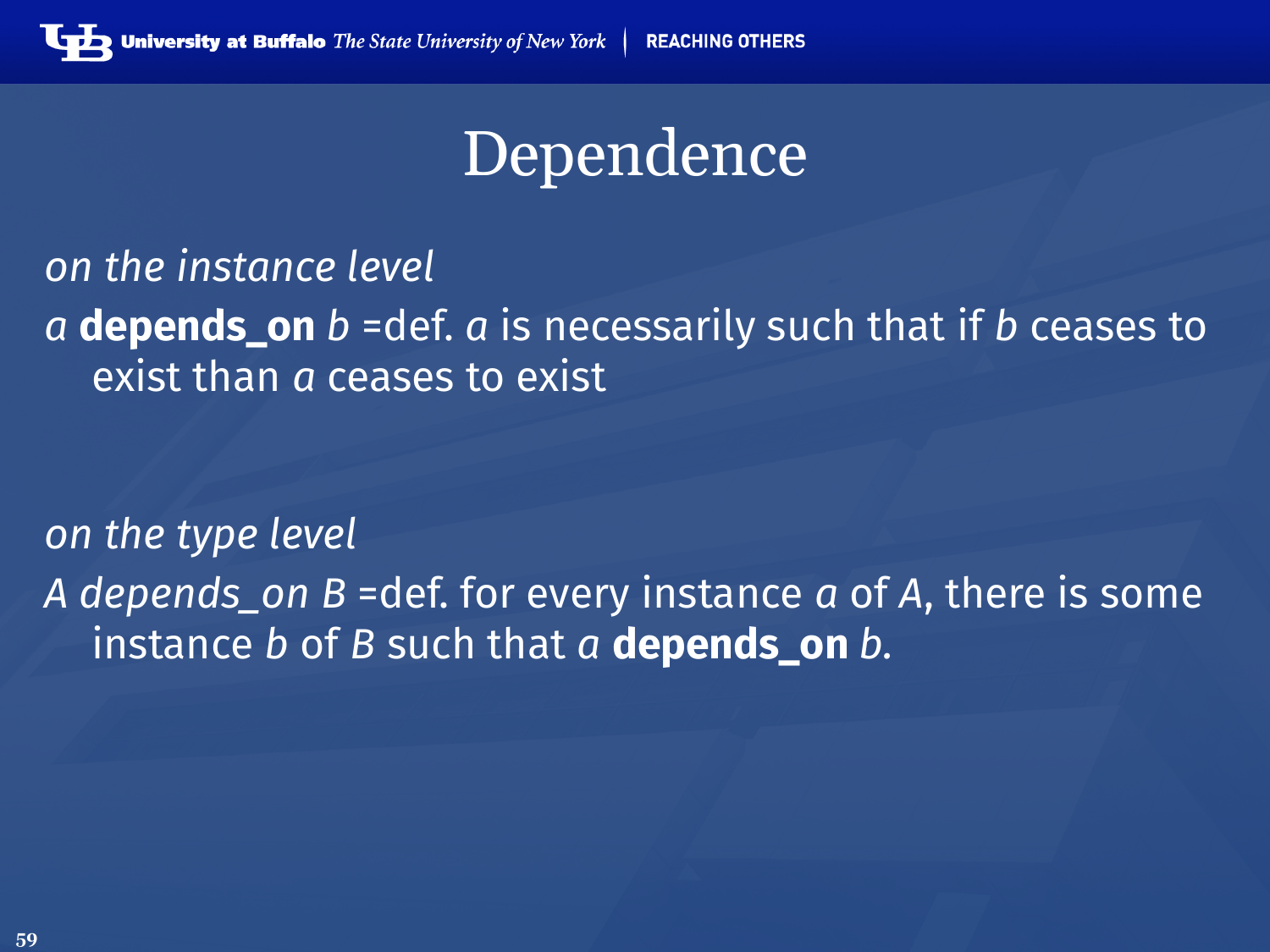

# Dependence
on the instance level
a depends_on b =def. a is necessarily such that if b ceases to exist than a ceases to exist

on the type level
A depends_on B =def. for every instance a of A, there is some instance b of B such that a depends_on b.